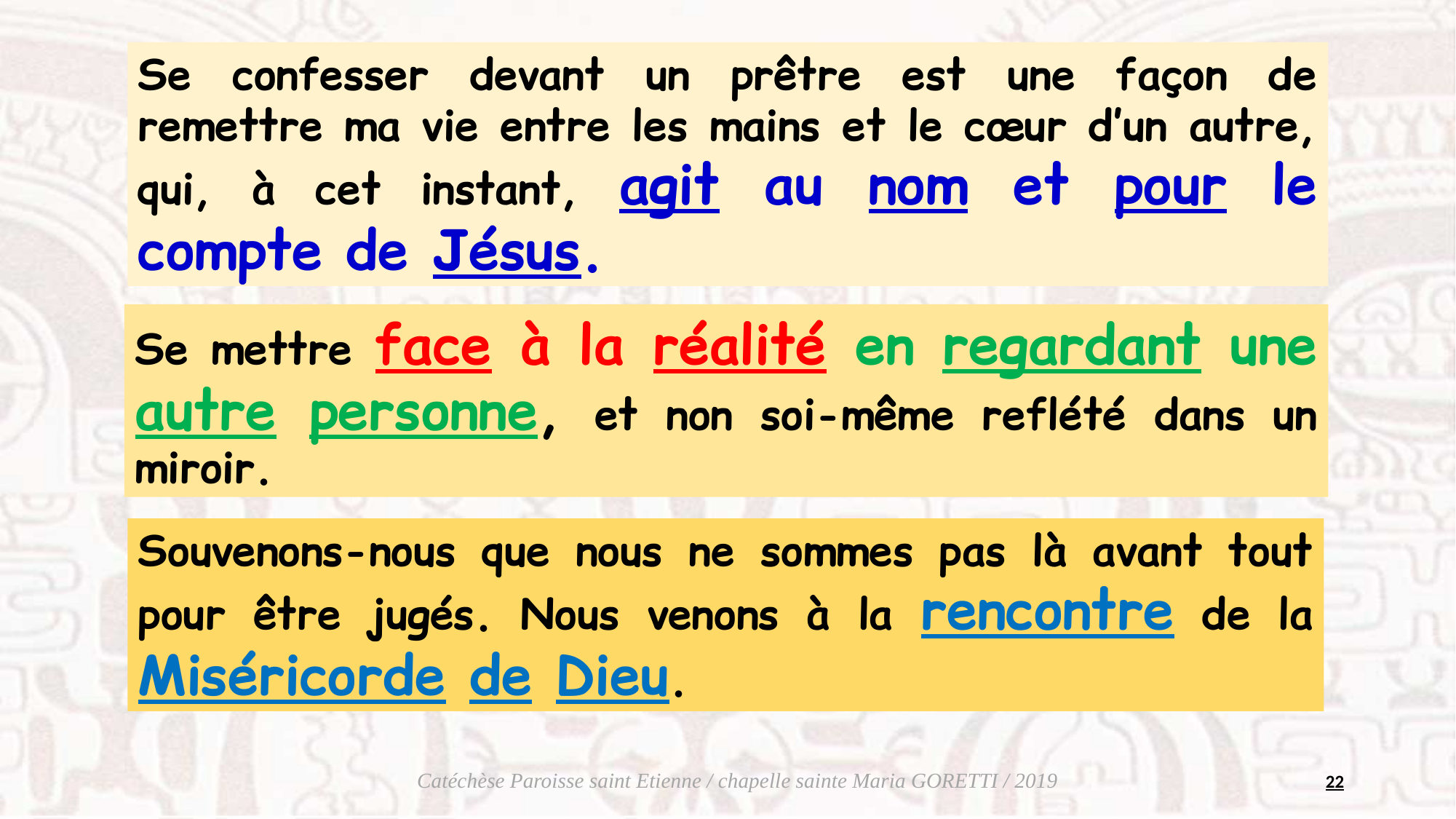

Se confesser devant un prêtre est une façon de remettre ma vie entre les mains et le cœur d’un autre, qui, à cet instant, agit au nom et pour le compte de Jésus.
Se mettre face à la réalité en regardant une autre personne, et non soi-même reflété dans un miroir.
Souvenons-nous que nous ne sommes pas là avant tout pour être jugés. Nous venons à la rencontre de la Miséricorde de Dieu.
22
Catéchèse Paroisse saint Etienne / chapelle sainte Maria GORETTI / 2019